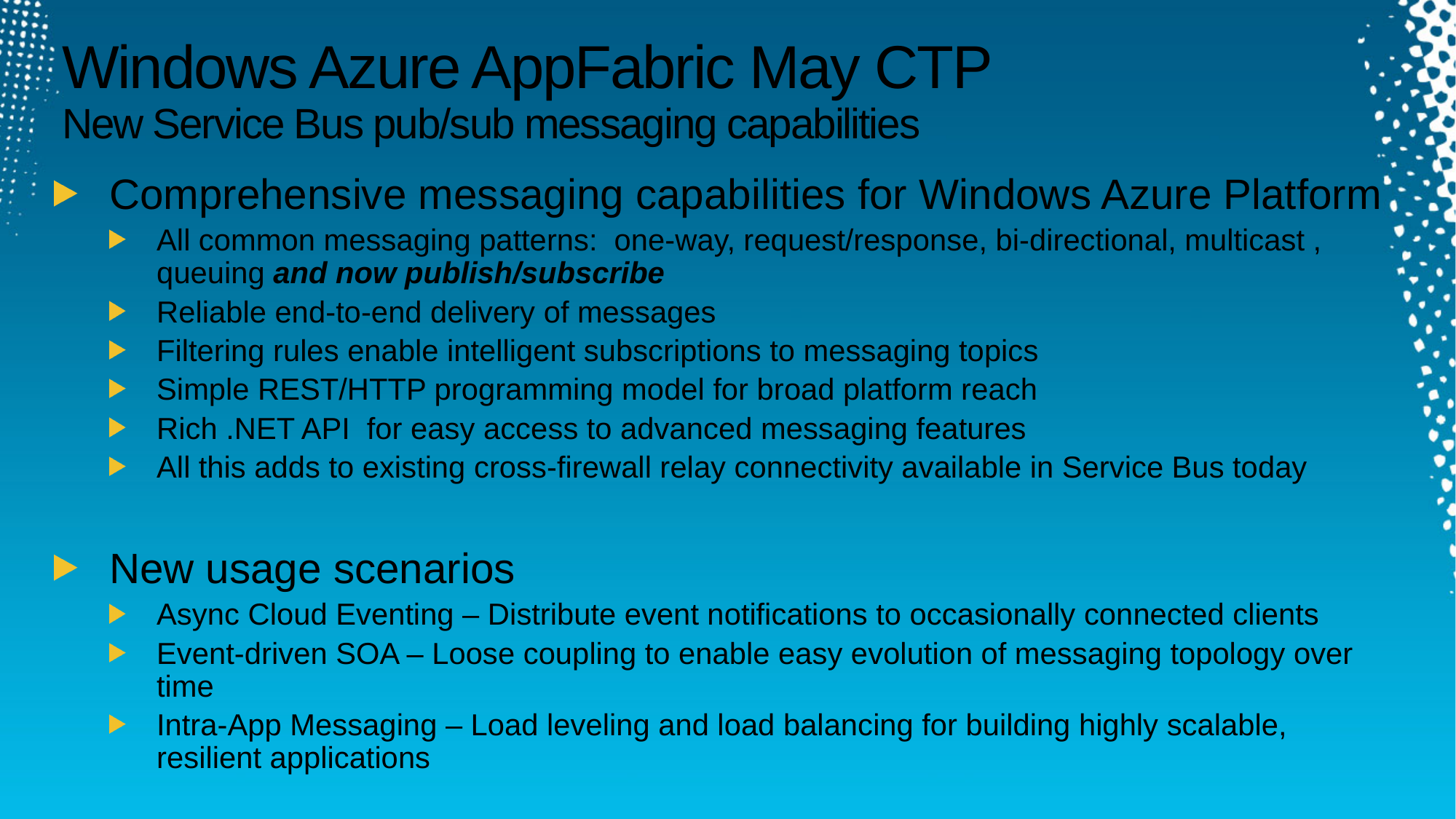

# Windows Azure AppFabric May CTP New Service Bus pub/sub messaging capabilities
Comprehensive messaging capabilities for Windows Azure Platform
All common messaging patterns:  one-way, request/response, bi-directional, multicast , queuing and now publish/subscribe
Reliable end-to-end delivery of messages
Filtering rules enable intelligent subscriptions to messaging topics
Simple REST/HTTP programming model for broad platform reach
Rich .NET API  for easy access to advanced messaging features
All this adds to existing cross-firewall relay connectivity available in Service Bus today

New usage scenarios
Async Cloud Eventing – Distribute event notifications to occasionally connected clients
Event-driven SOA – Loose coupling to enable easy evolution of messaging topology over time
Intra-App Messaging – Load leveling and load balancing for building highly scalable, resilient applications